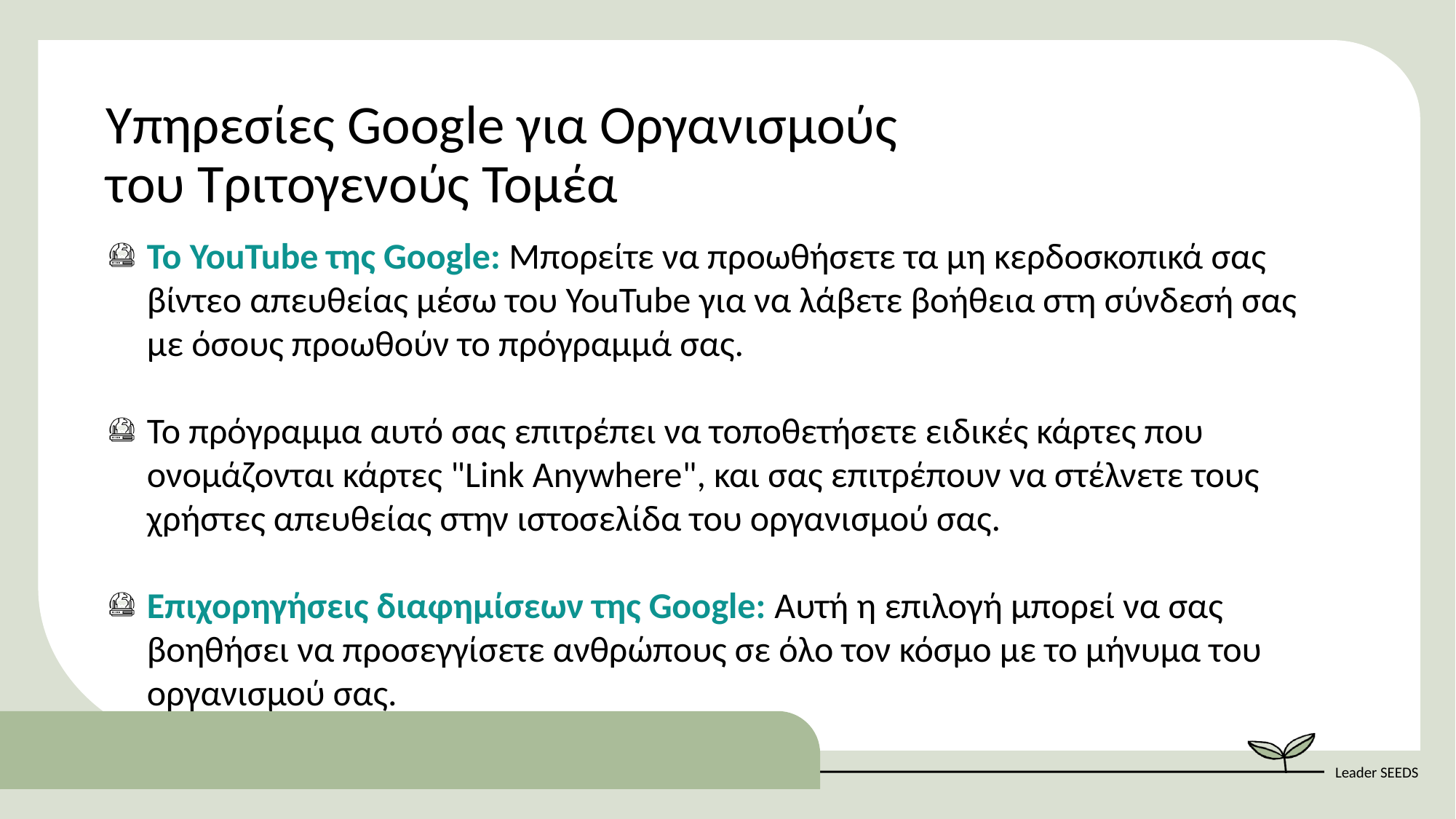

Υπηρεσίες Google για Οργανισμούς                               του Τριτογενούς Τομέα
Το YouTube της Google: Μπορείτε να προωθήσετε τα μη κερδοσκοπικά σας βίντεο απευθείας μέσω του YouTube για να λάβετε βοήθεια στη σύνδεσή σας με όσους προωθούν το πρόγραμμά σας.

Το πρόγραμμα αυτό σας επιτρέπει να τοποθετήσετε ειδικές κάρτες που ονομάζονται κάρτες "Link Anywhere", και σας επιτρέπουν να στέλνετε τους χρήστες απευθείας στην ιστοσελίδα του οργανισμού σας.

Επιχορηγήσεις διαφημίσεων της Google: Αυτή η επιλογή μπορεί να σας βοηθήσει να προσεγγίσετε ανθρώπους σε όλο τον κόσμο με το μήνυμα του οργανισμού σας.